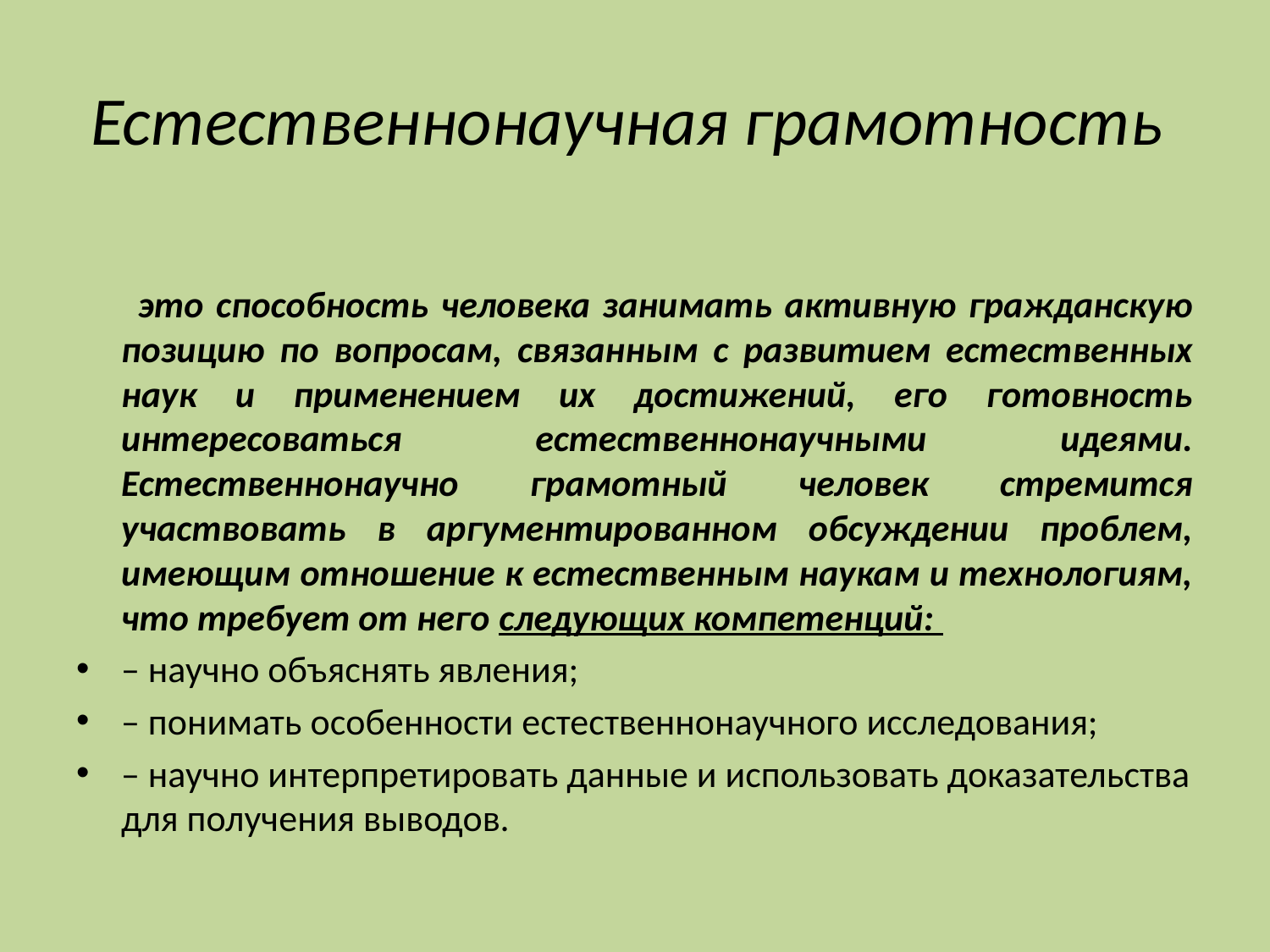

# Естественнонаучная грамотность

     это способность человека занимать активную гражданскую позицию по вопросам, связанным с развитием естественных наук и применением их достижений, его готовность интересоваться естественнонаучными идеями. Естественнонаучно грамотный человек стремится участвовать в аргументированном обсуждении проблем, имеющим отношение к естественным наукам и технологиям, что требует от него следующих компетенций:
– научно объяснять явления;
– понимать особенности естественнонаучного исследования;
– научно интерпретировать данные и использовать доказательства для получения выводов.